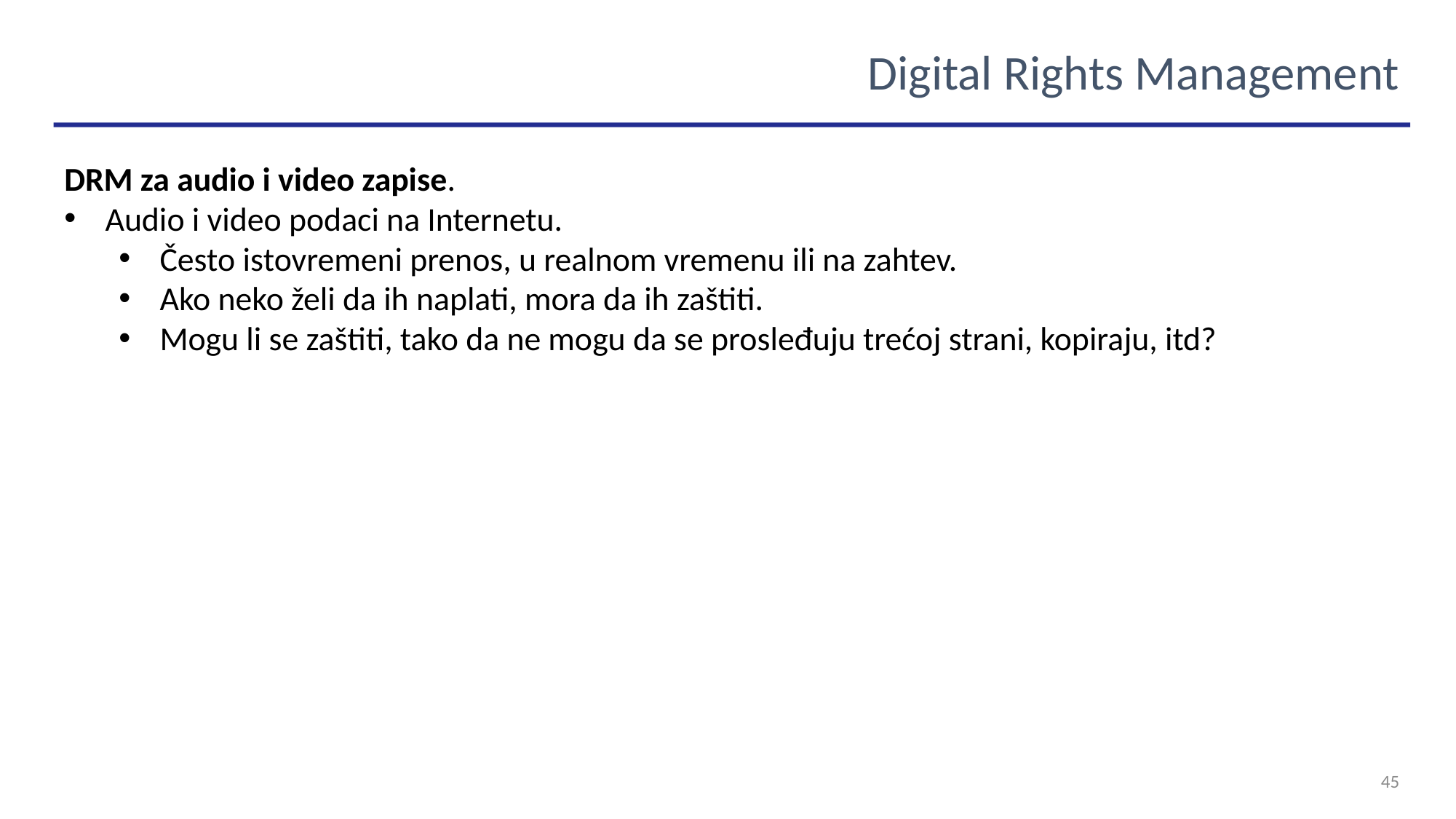

Digital Rights Management

DRM za audio i video zapise.
Audio i video podaci na Internetu.
Često istovremeni prenos, u realnom vremenu ili na zahtev.
Ako neko želi da ih naplati, mora da ih zaštiti.
Mogu li se zaštiti, tako da ne mogu da se prosleđuju trećoj strani, kopiraju, itd?
45